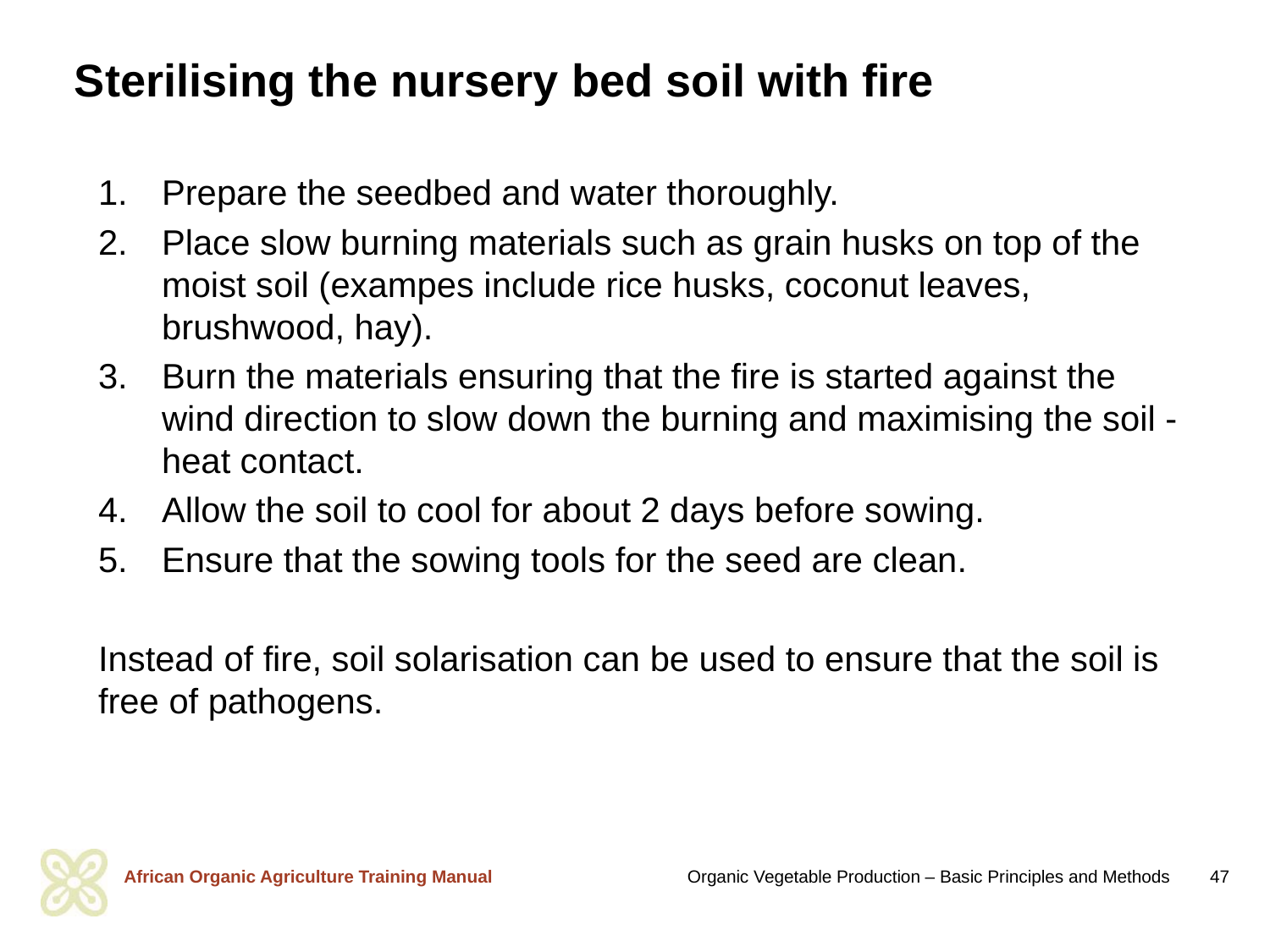

# Sterilising the nursery bed soil with fire
Prepare the seedbed and water thoroughly.
Place slow burning materials such as grain husks on top of the moist soil (exampes include rice husks, coconut leaves, brushwood, hay).
Burn the materials ensuring that the fire is started against the wind direction to slow down the burning and maximising the soil -heat contact.
Allow the soil to cool for about 2 days before sowing.
Ensure that the sowing tools for the seed are clean.

Instead of fire, soil solarisation can be used to ensure that the soil is free of pathogens.